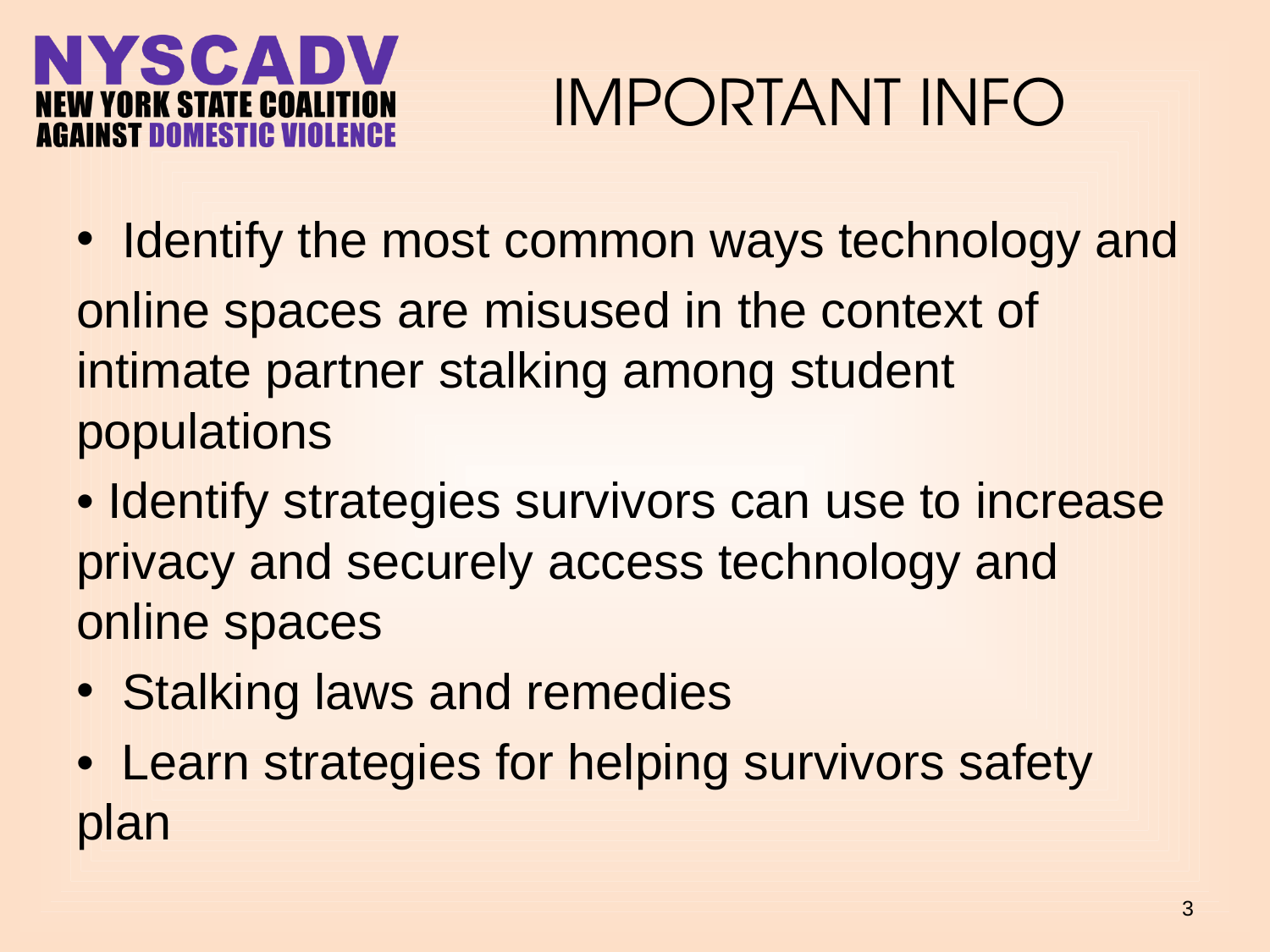

# IMPORTANT INFO
Identify the most common ways technology and
online spaces are misused in the context of intimate partner stalking among student populations
• Identify strategies survivors can use to increase privacy and securely access technology and online spaces
Stalking laws and remedies
•  Learn strategies for helping survivors safety plan
3